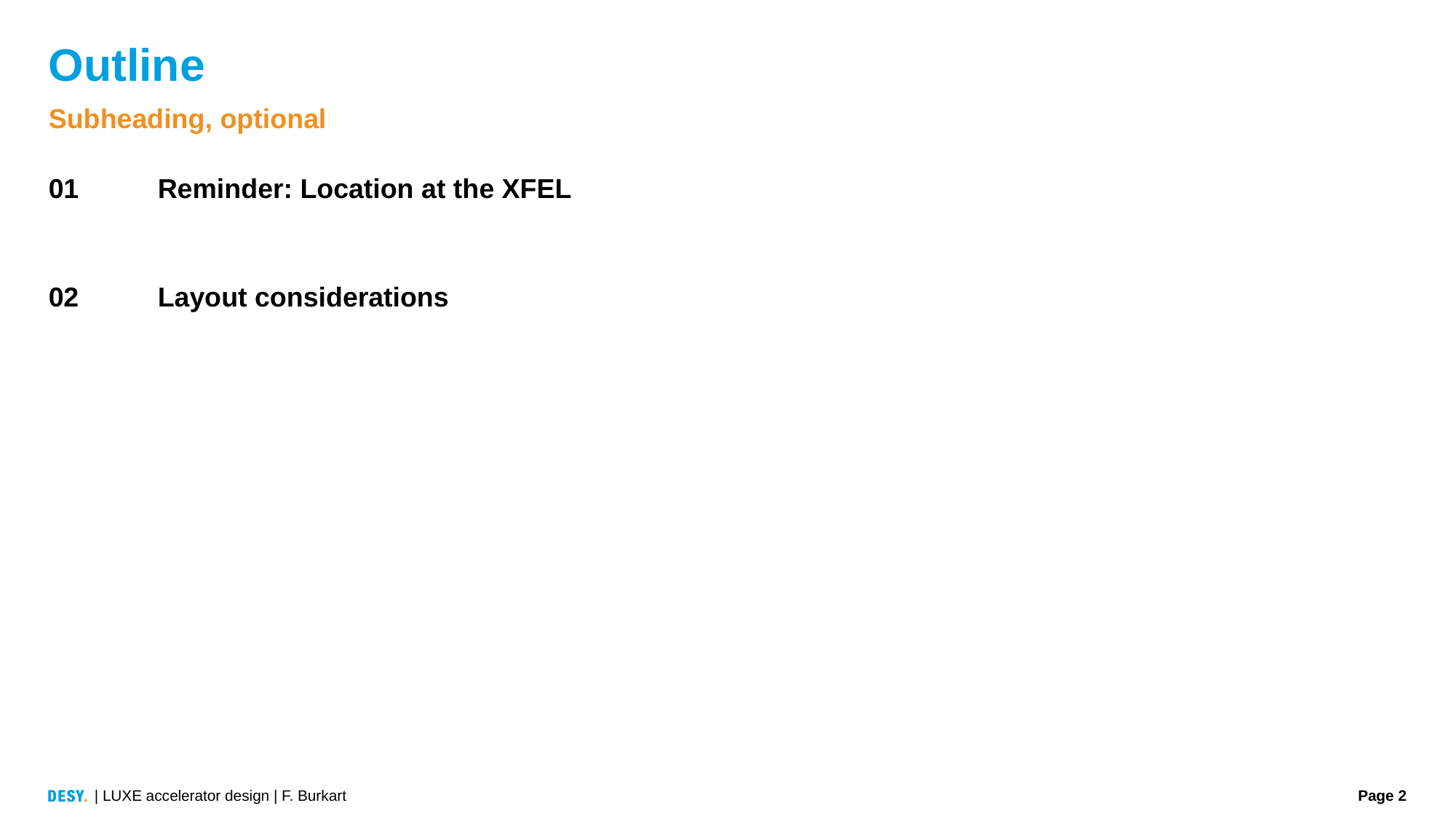

# Outline
Subheading, optional
01	Reminder: Location at the XFEL

02	Layout considerations
| LUXE accelerator design | F. Burkart